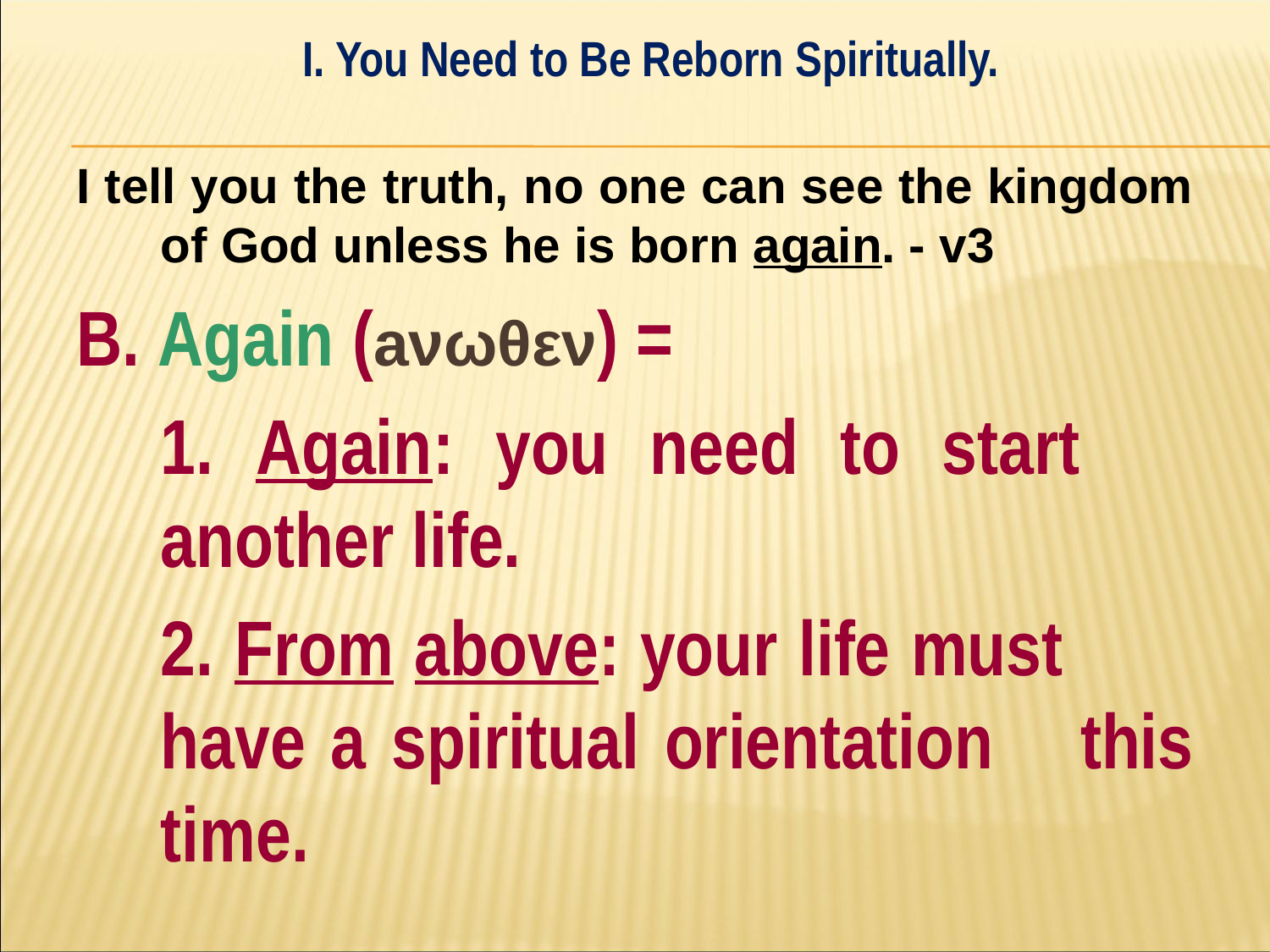

I. You Need to Be Reborn Spiritually.
#
I tell you the truth, no one can see the kingdom of God unless he is born again. - v3
B. Again (aνωθεν) =
	1. Again: you need to start 	another life.
	2. From above: your life must 	have a spiritual orientation 	this time.